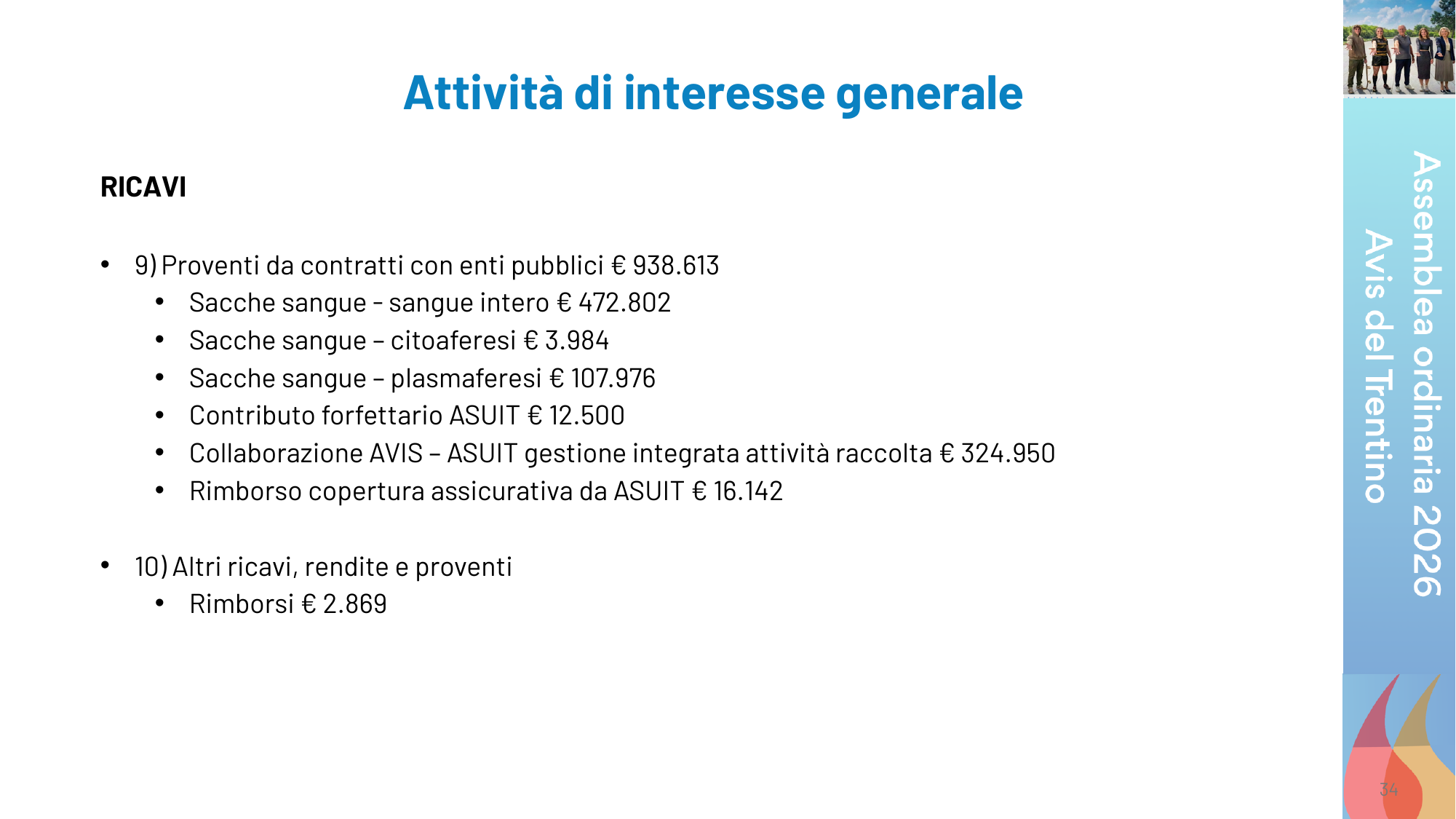

Attività di interesse generale
RICAVI

9) Proventi da contratti con enti pubblici € 938.613
Sacche sangue - sangue intero € 472.802
Sacche sangue – citoaferesi € 3.984
Sacche sangue – plasmaferesi € 107.976
Contributo forfettario ASUIT € 12.500
Collaborazione AVIS – ASUIT gestione integrata attività raccolta € 324.950
Rimborso copertura assicurativa da ASUIT € 16.142

10) Altri ricavi, rendite e proventi
Rimborsi € 2.869

34